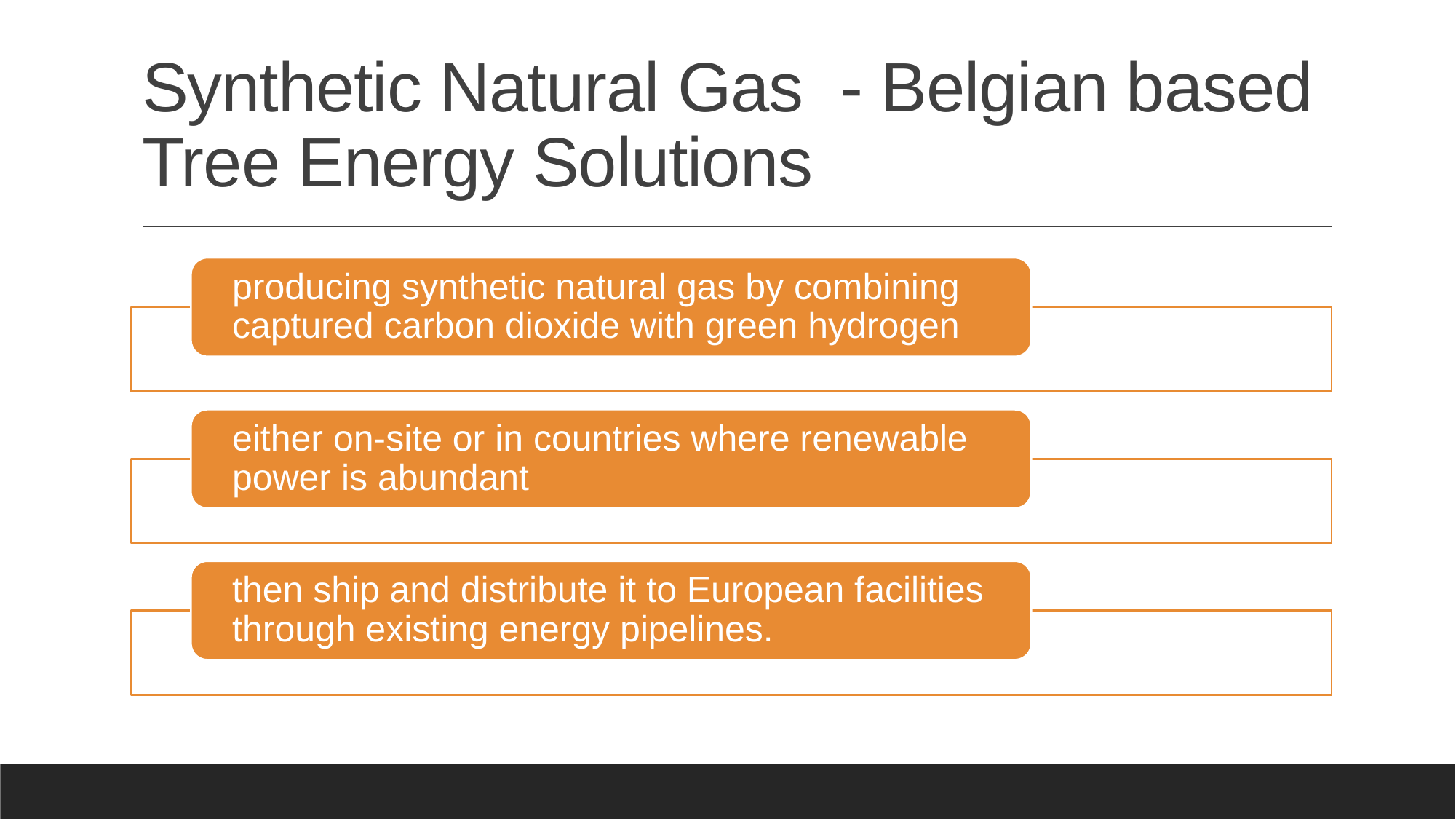

# Synthetic Natural Gas  - Belgian based Tree Energy Solutions
producing synthetic natural gas by combining captured carbon dioxide with green hydrogen
either on-site or in countries where renewable power is abundant
then ship and distribute it to European facilities through existing energy pipelines.